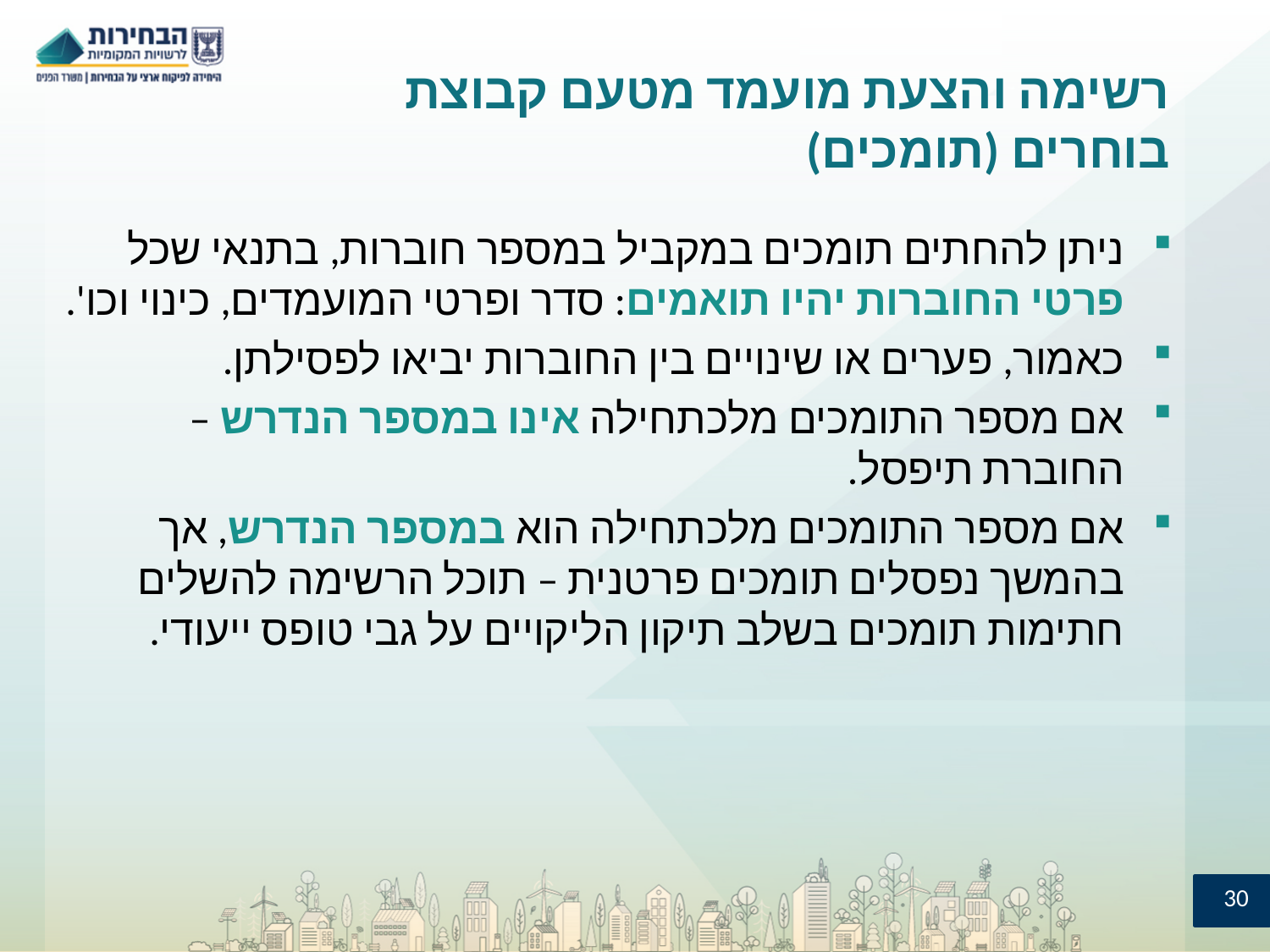

# רשימה והצעת מועמד מטעם קבוצת בוחרים (תומכים)
ניתן להחתים תומכים במקביל במספר חוברות, בתנאי שכל פרטי החוברות יהיו תואמים: סדר ופרטי המועמדים, כינוי וכו'.
כאמור, פערים או שינויים בין החוברות יביאו לפסילתן.
אם מספר התומכים מלכתחילה אינו במספר הנדרש – החוברת תיפסל.
אם מספר התומכים מלכתחילה הוא במספר הנדרש, אך בהמשך נפסלים תומכים פרטנית – תוכל הרשימה להשלים חתימות תומכים בשלב תיקון הליקויים על גבי טופס ייעודי.

30